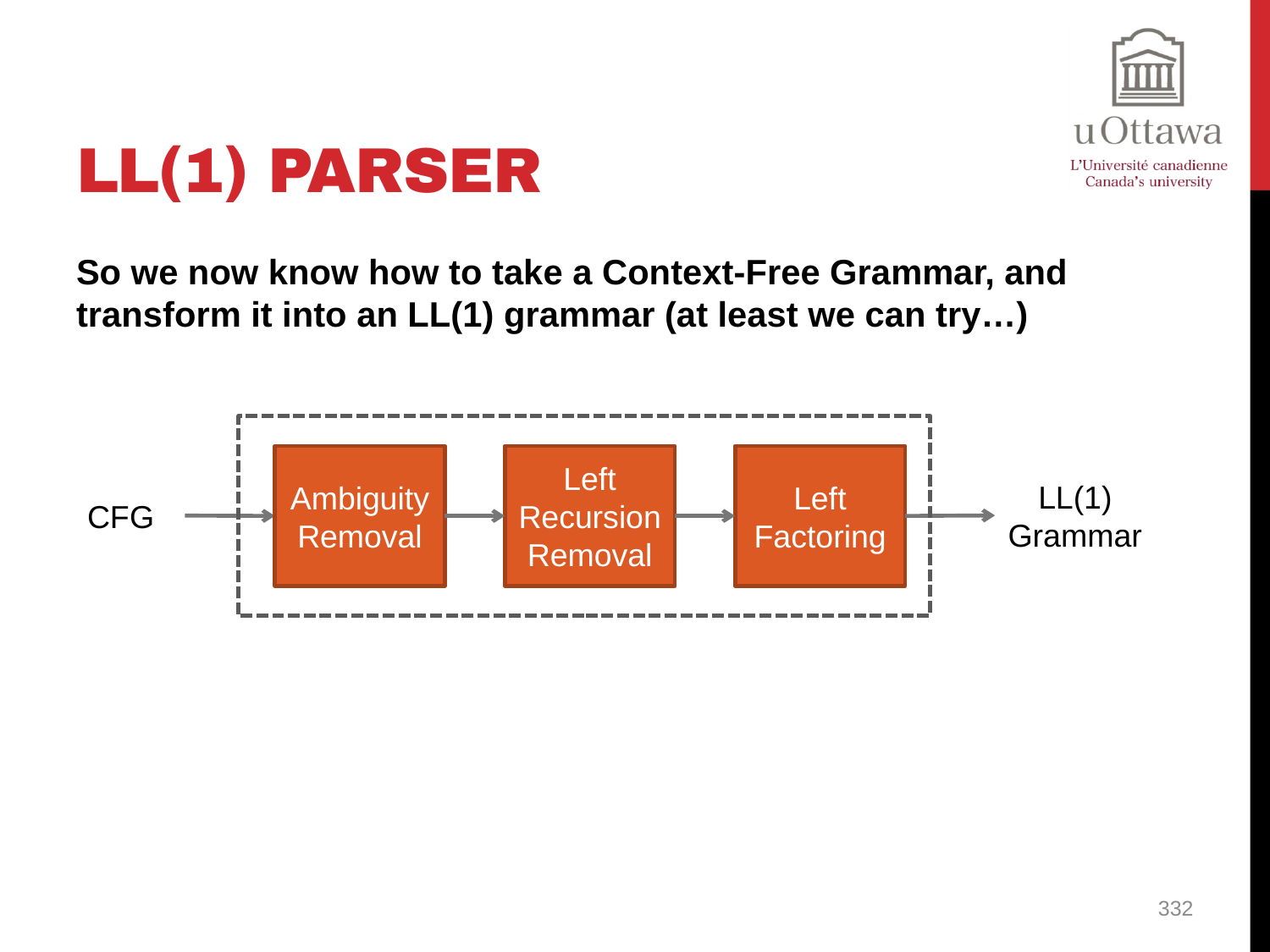

# LL(1) Parser
So we now know how to take a Context-Free Grammar, and transform it into an LL(1) grammar (at least we can try…)

Ambiguity
Removal
Left Recursion Removal
Left Factoring
LL(1) Grammar
CFG
332